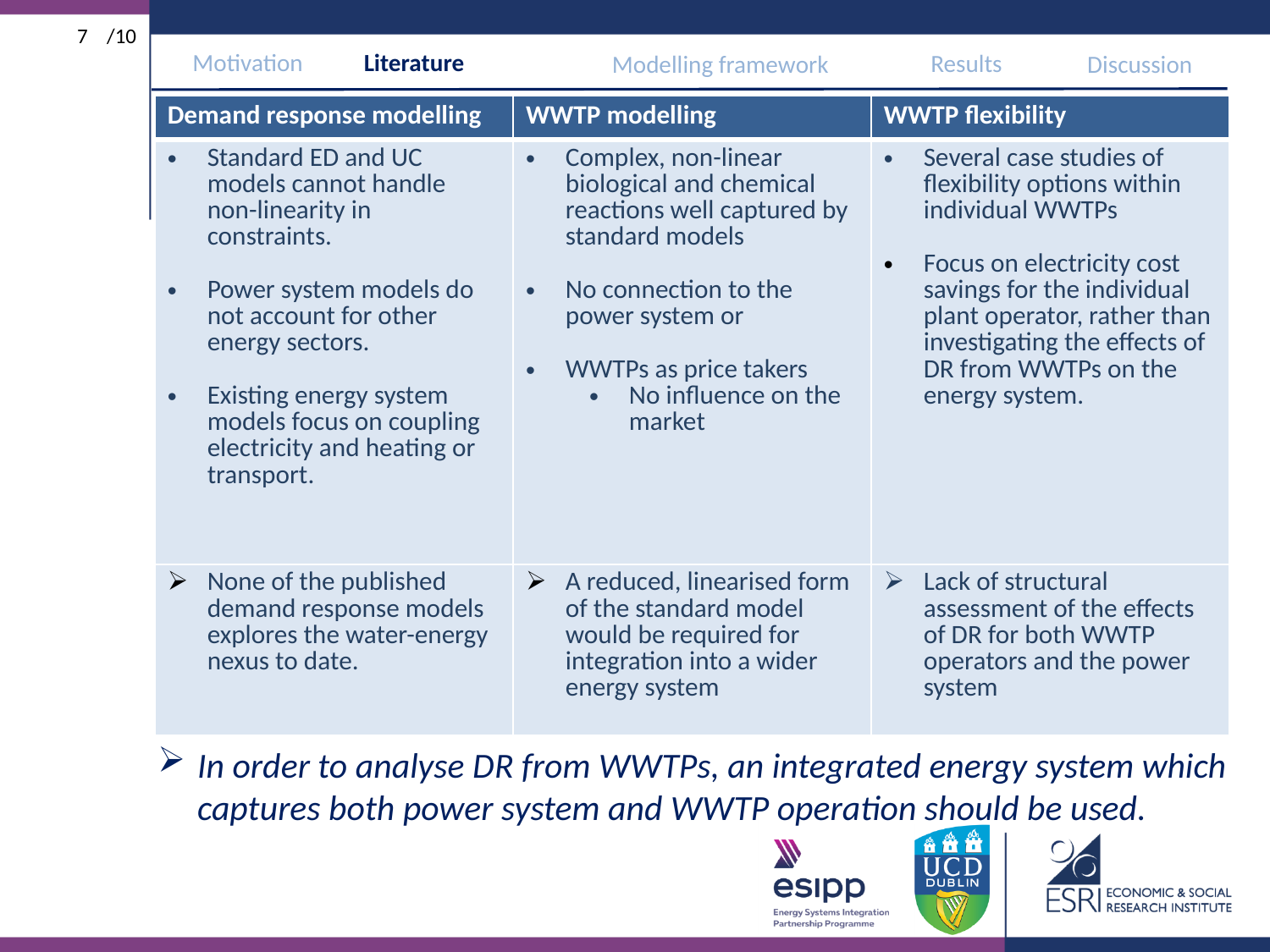

7
Literature
Motivation
Discussion
Modelling framework
Results
| Demand response modelling | WWTP modelling | WWTP flexibility |
| --- | --- | --- |
| Standard ED and UC models cannot handle non-linearity in constraints. Power system models do not account for other energy sectors. Existing energy system models focus on coupling electricity and heating or transport. | Complex, non-linear biological and chemical reactions well captured by standard models No connection to the power system or WWTPs as price takers No influence on the market | Several case studies of flexibility options within individual WWTPs Focus on electricity cost savings for the individual plant operator, rather than investigating the effects of DR from WWTPs on the energy system. |
| None of the published demand response models explores the water-energy nexus to date. | A reduced, linearised form of the standard model would be required for integration into a wider energy system | Lack of structural assessment of the effects of DR for both WWTP operators and the power system |
In order to analyse DR from WWTPs, an integrated energy system which captures both power system and WWTP operation should be used.